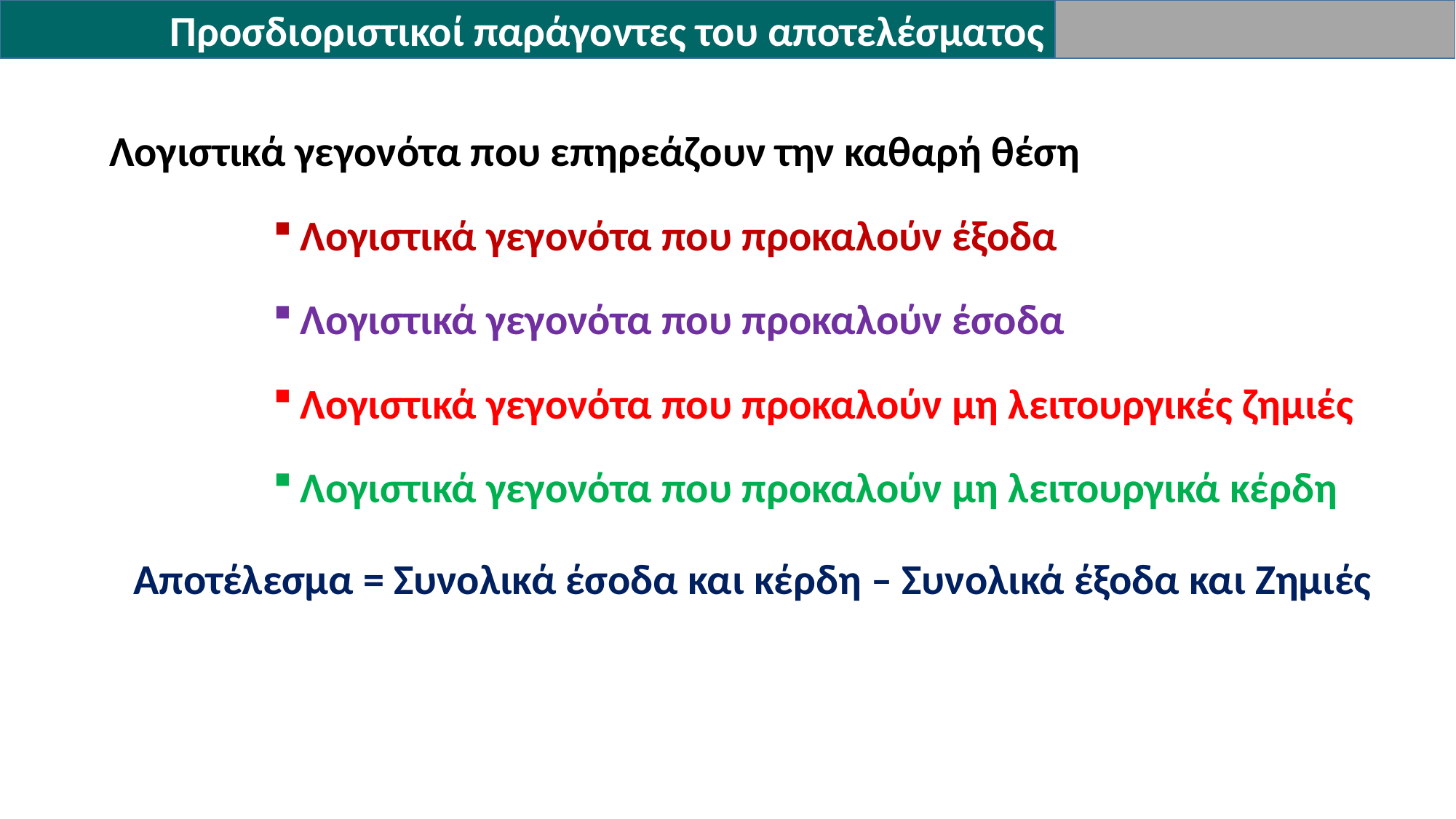

Προσδιοριστικοί παράγοντες του αποτελέσματος

Λογιστικά γεγονότα που επηρεάζουν την καθαρή θέση
Λογιστικά γεγονότα που προκαλούν έξοδα
Λογιστικά γεγονότα που προκαλούν έσοδα
Λογιστικά γεγονότα που προκαλούν μη λειτουργικές ζημιές
Λογιστικά γεγονότα που προκαλούν μη λειτουργικά κέρδη
Αποτέλεσμα = Συνολικά έσοδα και κέρδη – Συνολικά έξοδα και Ζημιές